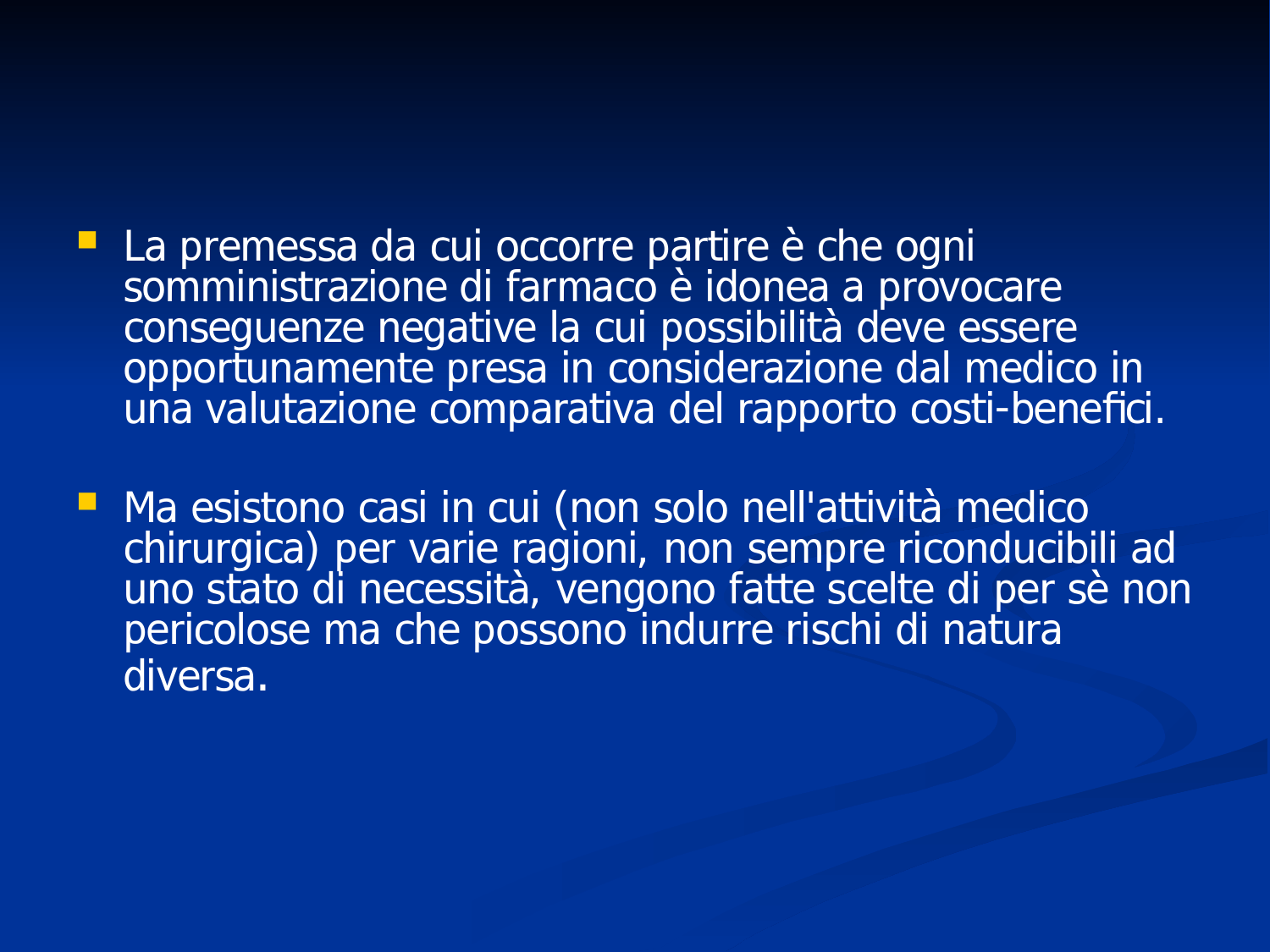

La premessa da cui occorre partire è che ogni somministrazione di farmaco è idonea a provocare conseguenze negative la cui possibilità deve essere opportunamente presa in considerazione dal medico in una valutazione comparativa del rapporto costi-benefici.

Ma esistono casi in cui (non solo nell'attività medico chirurgica) per varie ragioni, non sempre riconducibili ad uno stato di necessità, vengono fatte scelte di per sè non pericolose ma che possono indurre rischi di natura diversa.